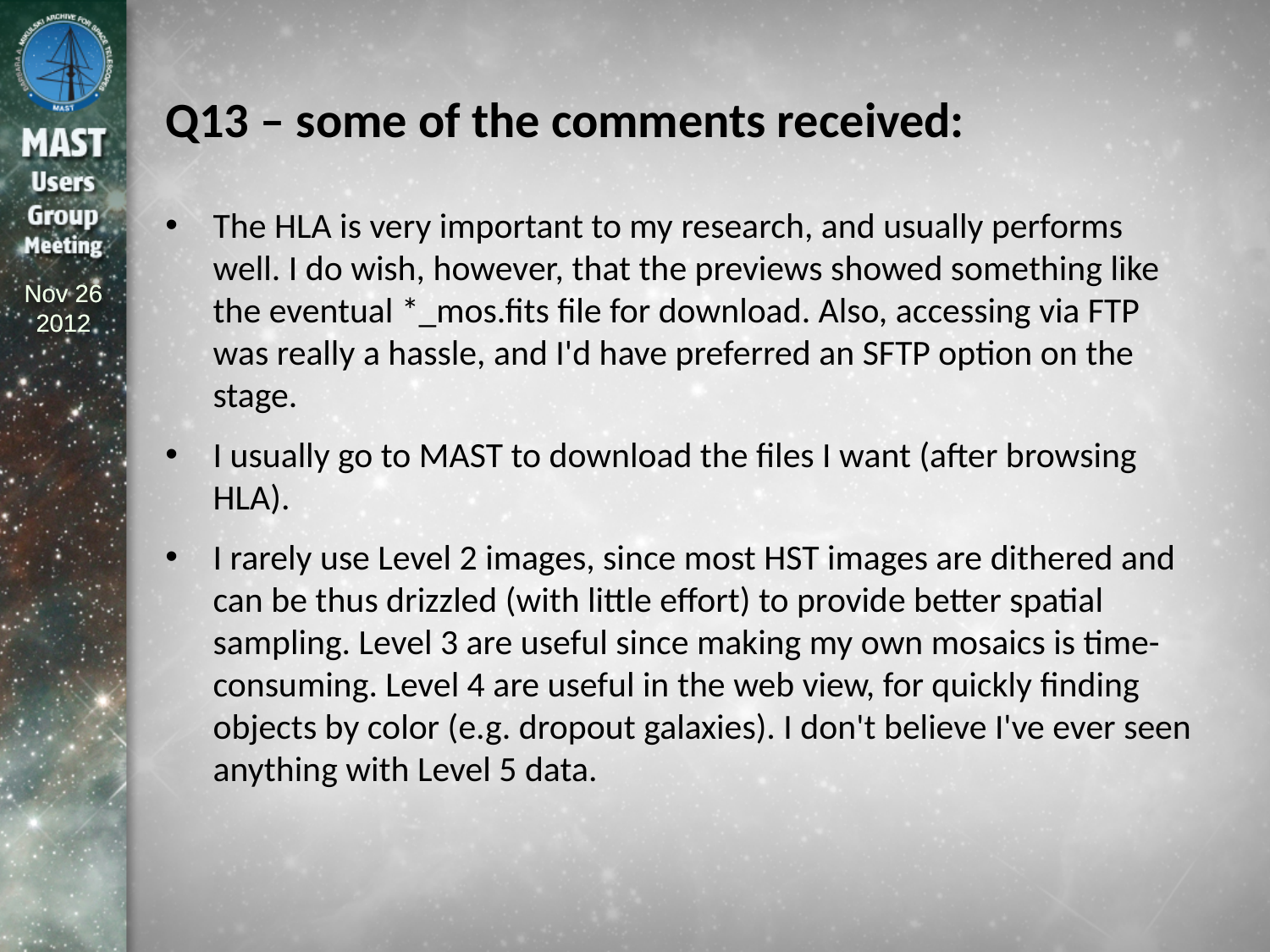

# Q13 – some of the comments received:
The HLA is very important to my research, and usually performs well. I do wish, however, that the previews showed something like the eventual *_mos.fits file for download. Also, accessing via FTP was really a hassle, and I'd have preferred an SFTP option on the stage.
I usually go to MAST to download the files I want (after browsing HLA).
I rarely use Level 2 images, since most HST images are dithered and can be thus drizzled (with little effort) to provide better spatial sampling. Level 3 are useful since making my own mosaics is time-consuming. Level 4 are useful in the web view, for quickly finding objects by color (e.g. dropout galaxies). I don't believe I've ever seen anything with Level 5 data.